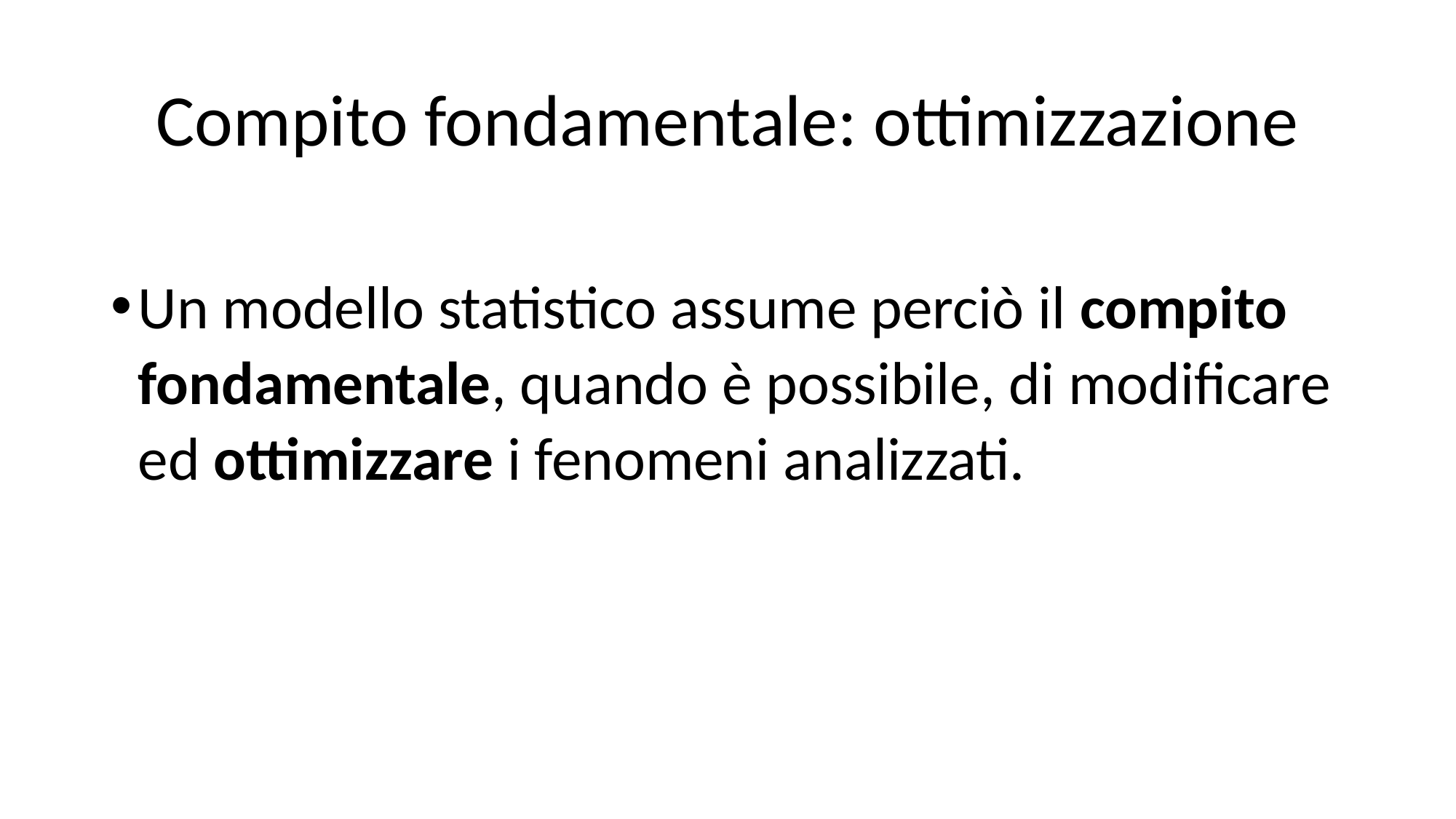

# Compito fondamentale: ottimizzazione
Un modello statistico assume perciò il compito fondamentale, quando è possibile, di modificare ed ottimizzare i fenomeni analizzati.